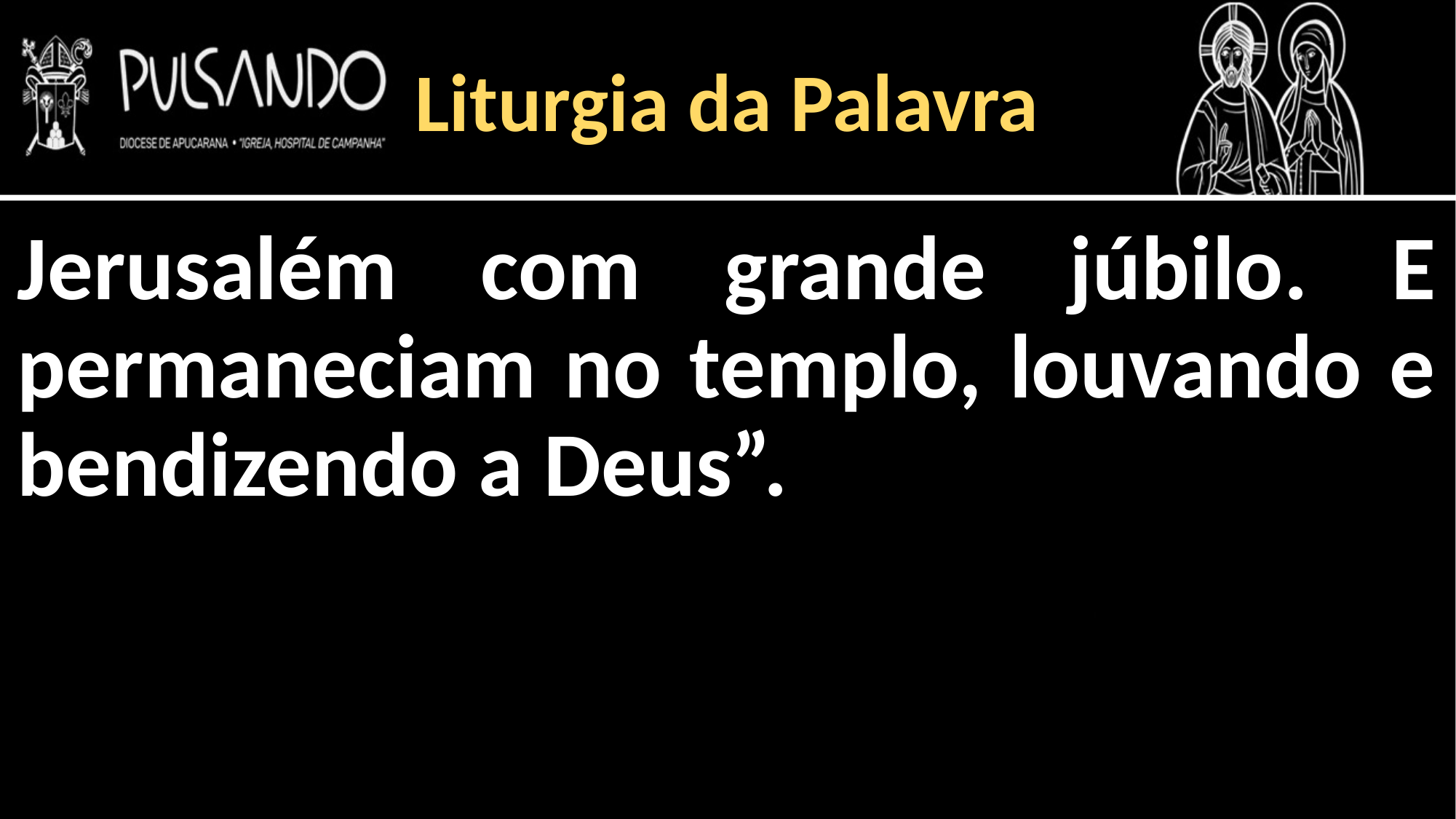

Liturgia da Palavra
Jerusalém com grande júbilo. E permaneciam no templo, louvando e bendizendo a Deus”.